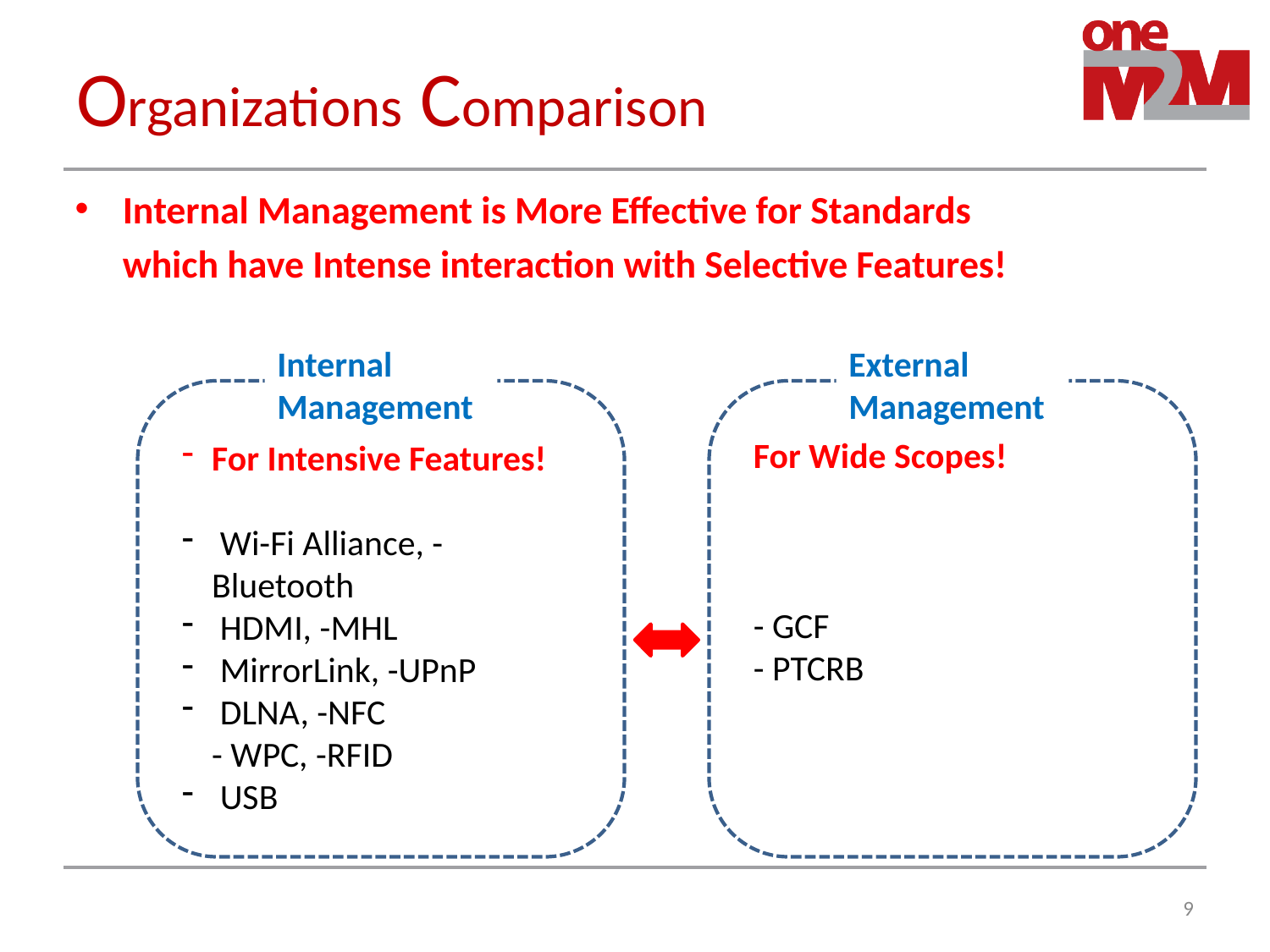

# Organizations Comparison
Internal Management is More Effective for Standards
	which have Intense interaction with Selective Features!

For Wide Scopes!

- GCF
- PTCRB

Internal
Management
External
Management

For Intensive Features!

 Wi-Fi Alliance, -Bluetooth
 HDMI, -MHL
 MirrorLink, -UPnP
 DLNA, -NFC
- WPC, -RFID
 USB

9